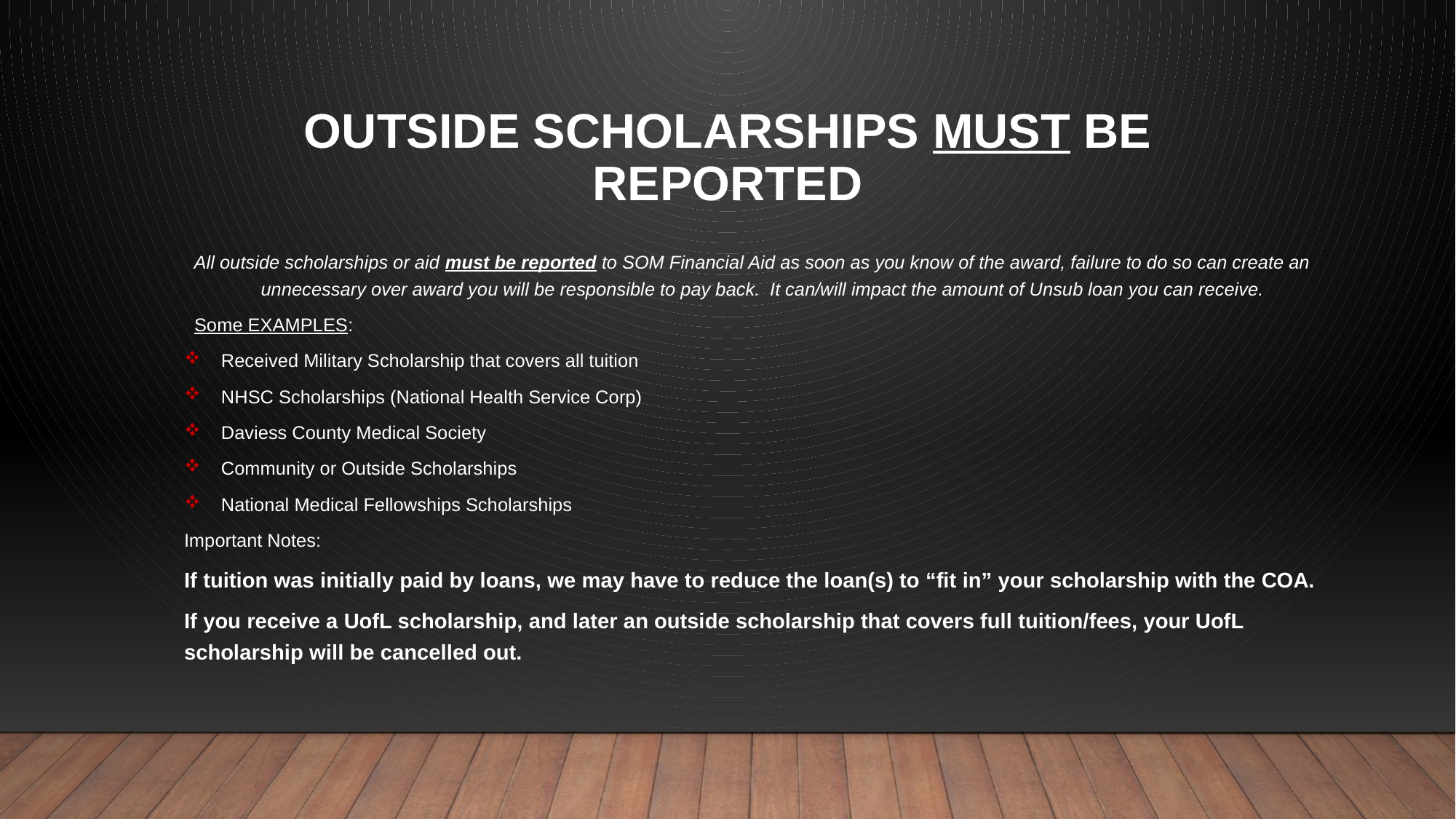

# Outside Scholarships must be reported
All outside scholarships or aid must be reported to SOM Financial Aid as soon as you know of the award, failure to do so can create an unnecessary over award you will be responsible to pay back.  It can/will impact the amount of Unsub loan you can receive.
  Some EXAMPLES:
  Received Military Scholarship that covers all tuition
  NHSC Scholarships (National Health Service Corp)
  Daviess County Medical Society
  Community or Outside Scholarships
  National Medical Fellowships Scholarships
Important Notes:
If tuition was initially paid by loans, we may have to reduce the loan(s) to “fit in” your scholarship with the COA.
If you receive a UofL scholarship, and later an outside scholarship that covers full tuition/fees, your UofL scholarship will be cancelled out.